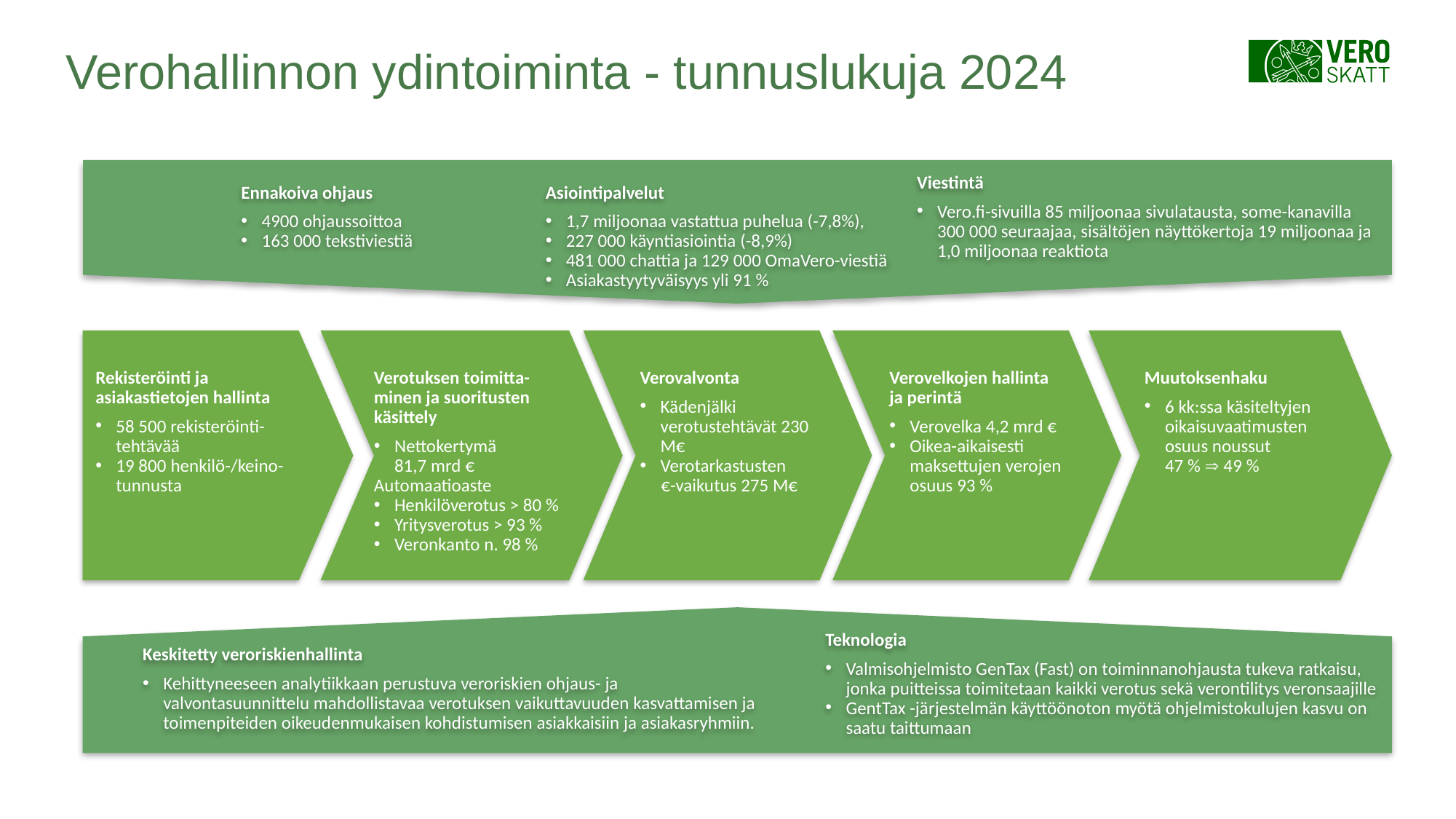

# Verohallinnon ydintoiminta - tunnuslukuja 2024

Viestintä
Vero.fi-sivuilla 85 miljoonaa sivulatausta, some-kanavilla 300 000 seuraajaa, sisältöjen näyttökertoja 19 miljoonaa ja 1,0 miljoonaa reaktiota

Ennakoiva ohjaus
4900 ohjaussoittoa
163 000 tekstiviestiä
Asiointipalvelut
1,7 miljoonaa vastattua puhelua (-7,8%),
227 000 käyntiasiointia (-8,9%)
481 000 chattia ja 129 000 OmaVero-viestiä
Asiakastyytyväisyys yli 91 %

Verovalvonta
Kädenjälki verotustehtävät 230 M€
Verotarkastusten
€-vaikutus 275 M€

Verovelkojen hallinta ja perintä
Verovelka 4,2 mrd €
Oikea-aikaisesti maksettujen verojen osuus 93 %

Muutoksenhaku
6 kk:ssa käsiteltyjen oikaisuvaatimusten osuus noussut
47 % ⇒ 49 %

Rekisteröinti ja asiakastietojen hallinta
58 500 rekisteröinti-tehtävää
19 800 henkilö-/keino-tunnusta

Verotuksen toimitta-minen ja suoritusten käsittely
Nettokertymä
81,7 mrd €
Automaatioaste
Henkilöverotus > 80 %
Yritysverotus > 93 %
Veronkanto n. 98 %

Teknologia
Valmisohjelmisto GenTax (Fast) on toiminnanohjausta tukeva ratkaisu, jonka puitteissa toimitetaan kaikki verotus sekä verontilitys veronsaajille
GentTax -järjestelmän käyttöönoton myötä ohjelmistokulujen kasvu on saatu taittumaan
Keskitetty veroriskienhallinta
Kehittyneeseen analytiikkaan perustuva veroriskien ohjaus- ja valvontasuunnittelu mahdollistavaa verotuksen vaikuttavuuden kasvattamisen ja toimenpiteiden oikeudenmukaisen kohdistumisen asiakkaisiin ja asiakasryhmiin.​​​​​​​